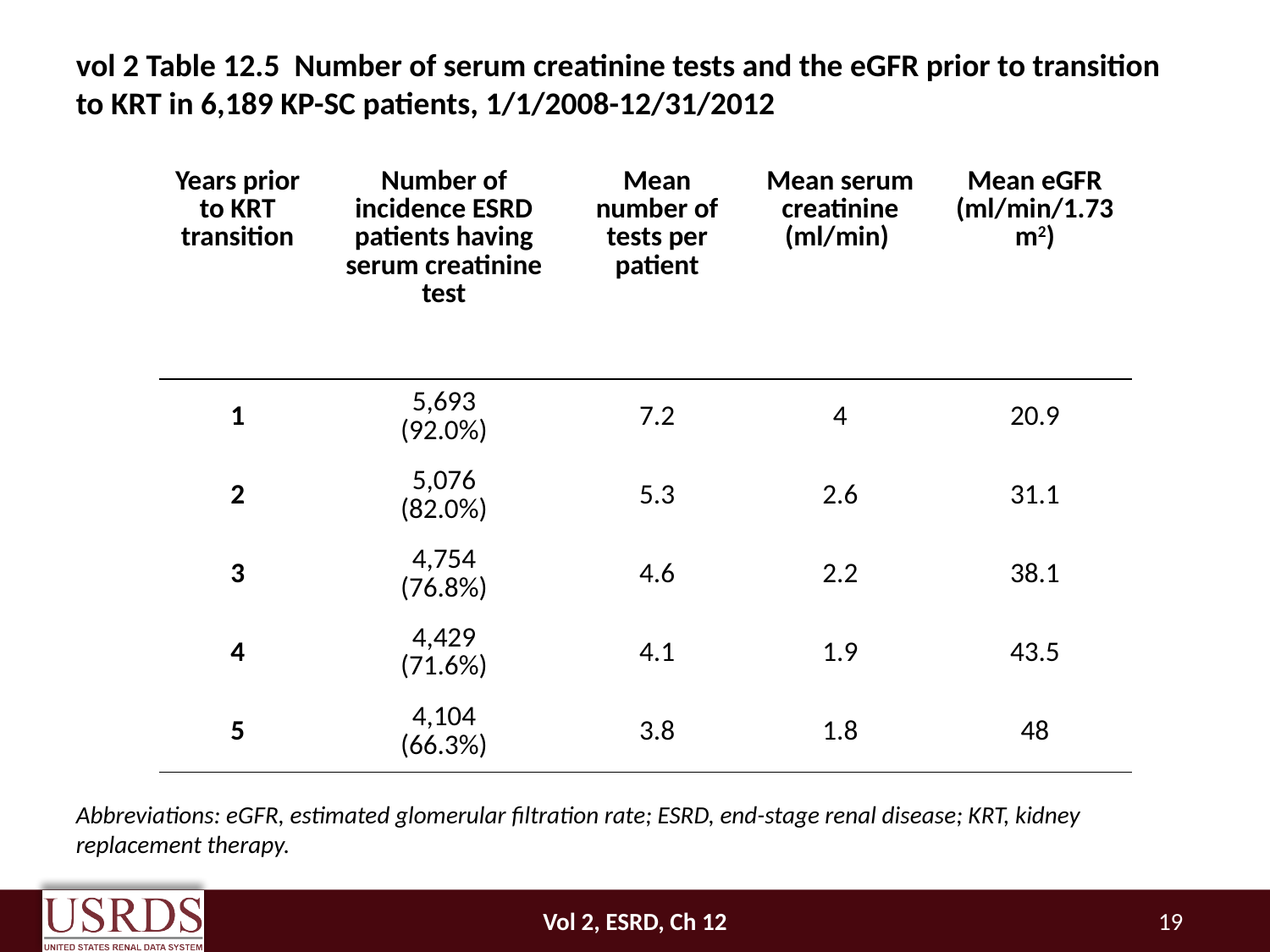

# vol 2 Table 12.5  Number of serum creatinine tests and the eGFR prior to transition to KRT in 6,189 KP-SC patients, 1/1/2008-12/31/2012
| Years prior to KRT transition | Number of incidence ESRD patients having serum creatinine test | Mean number of tests per patient | Mean serum creatinine (ml/min) | Mean eGFR (ml/min/1.73m2) |
| --- | --- | --- | --- | --- |
| 1 | 5,693 (92.0%) | 7.2 | 4 | 20.9 |
| 2 | 5,076 (82.0%) | 5.3 | 2.6 | 31.1 |
| 3 | 4,754 (76.8%) | 4.6 | 2.2 | 38.1 |
| 4 | 4,429 (71.6%) | 4.1 | 1.9 | 43.5 |
| 5 | 4,104 (66.3%) | 3.8 | 1.8 | 48 |
Abbreviations: eGFR, estimated glomerular filtration rate; ESRD, end-stage renal disease; KRT, kidney replacement therapy.

Vol 2, ESRD, Ch 12
19